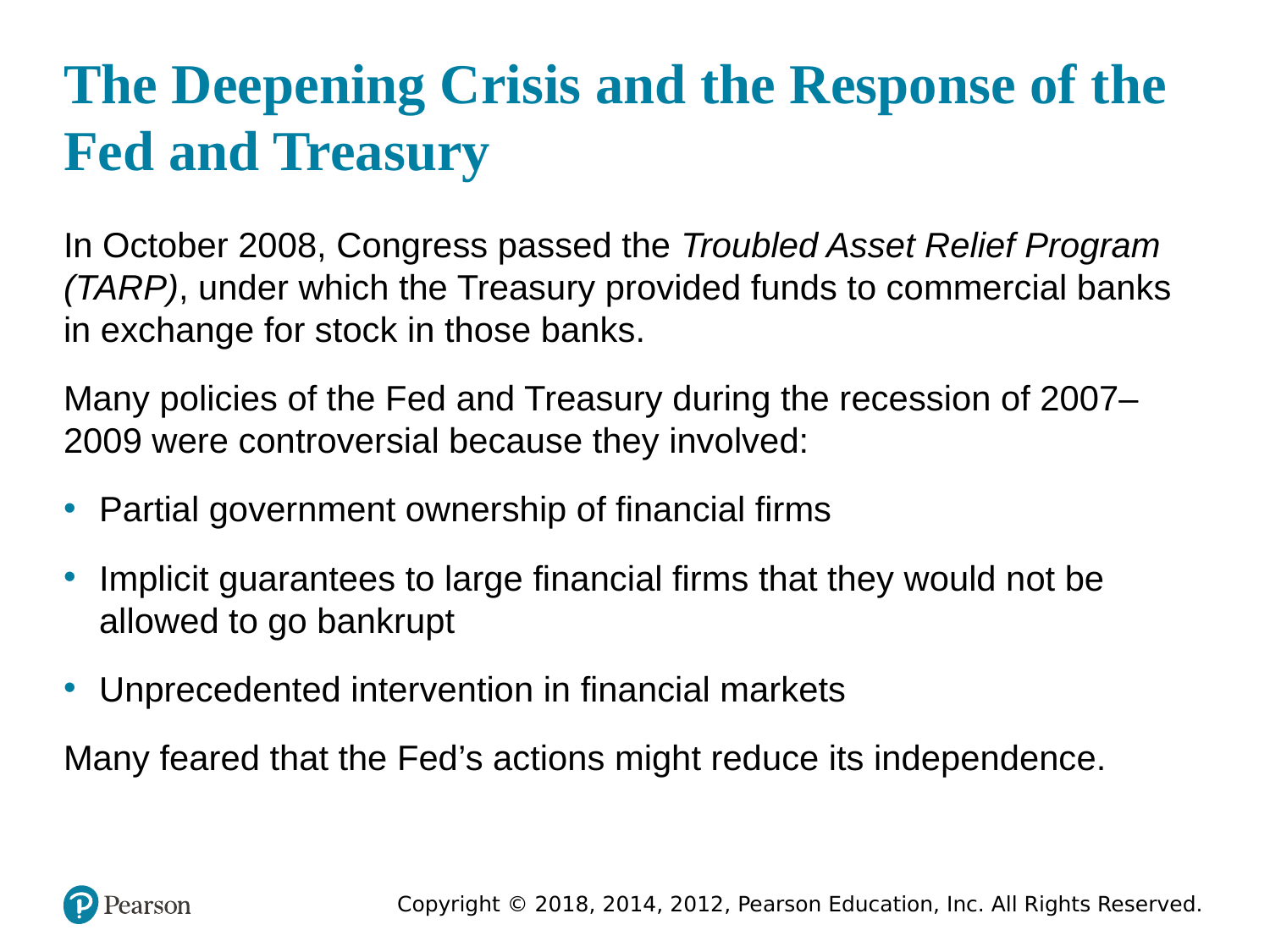

# The Deepening Crisis and the Response of the Fed and Treasury
In October 2008, Congress passed the Troubled Asset Relief Program (TARP), under which the Treasury provided funds to commercial banks in exchange for stock in those banks.
Many policies of the Fed and Treasury during the recession of 2007–2009 were controversial because they involved:
Partial government ownership of financial firms
Implicit guarantees to large financial firms that they would not be allowed to go bankrupt
Unprecedented intervention in financial markets
Many feared that the Fed’s actions might reduce its independence.